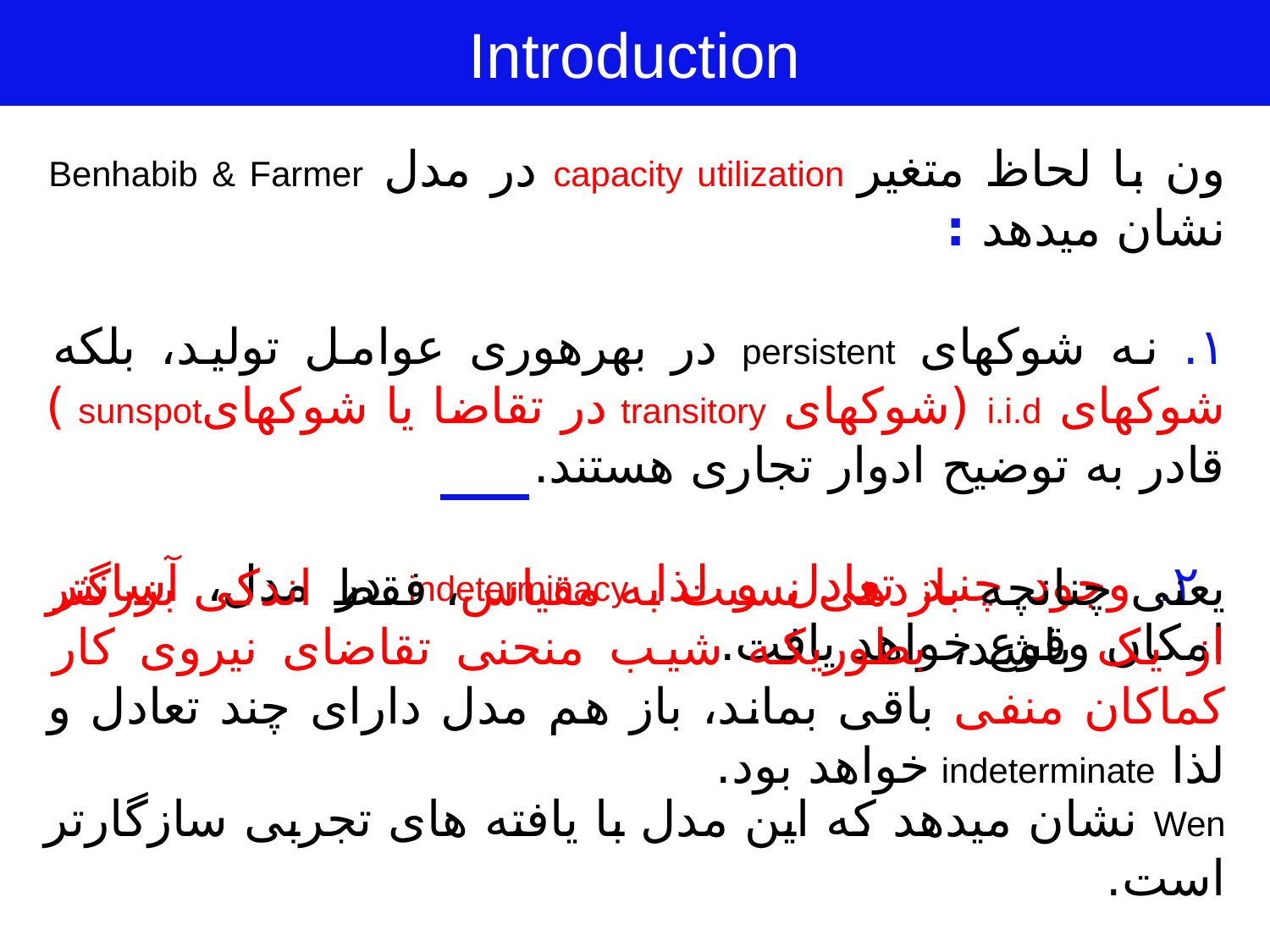

Introduction
ون با لحاظ متغیر capacity utilization در مدل Benhabib & Farmer نشان میدهد :

۱. نه شوکهای persistent در بهره­وری عوامل تولید، بلکه شوکهای i.i.d (شوکهای transitory در تقاضا یا شوکهایsunspot ) قادر به توضیح ادوار تجاری هستند.

 ۲. وجود چند تعادل و لذا indeterminacy در مدل، آسانتر امکان وقوع خواهد یافت.
یعنی چنانچه بازدهی نسبت به مقیاس، فقط اندکی بزرگتر از یک باشد، بطوریکه شیب منحنی تقاضای نیروی کار کماکان منفی باقی بماند، باز هم مدل دارای چند تعادل و لذا indeterminate خواهد بود.
Wen نشان میدهد که این مدل با یافته های تجربی سازگارتر است.